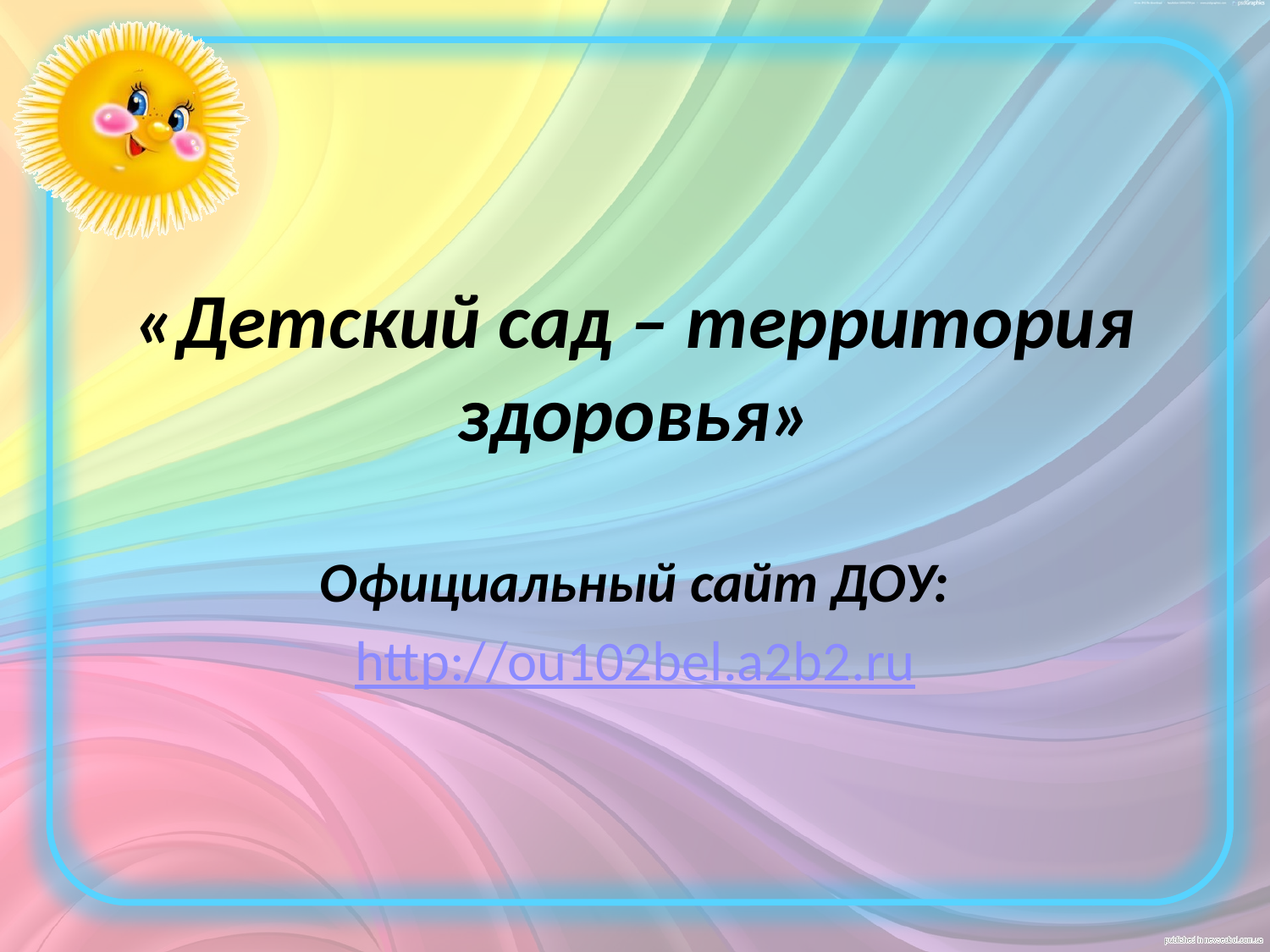

# «Детский сад – территория здоровья»
Официальный сайт ДОУ:
http://ou102bel.a2b2.ru